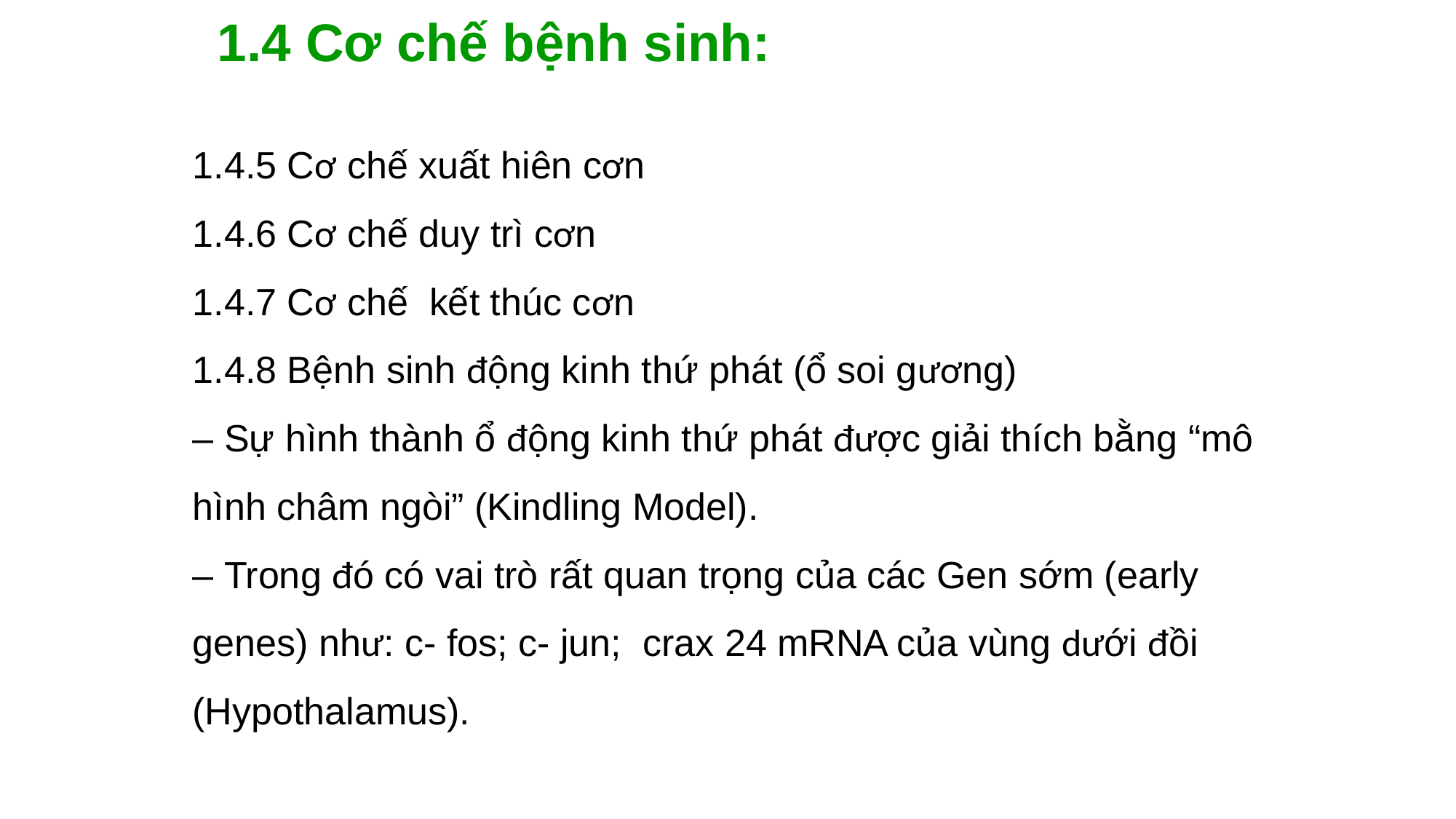

1.4 Cơ chế bệnh sinh:
1.3 Phân loại:
     Bảng phân loại bệnh lần thứ 10 năm 1992 (ICD 10 - 1992) như sau:
G.40. Ðộng kinh
G.40.0: Động kinh cục bộ vô căn
G.40.1: Động kinh cục bộ triệu chứng với cơn cục bộ đơn giản.
G.40.2: Động kinh cục bộ triệu chứng với cơn cục bộ phức tạp.
G.40.3: Động kinh toàn thể vô căn
G.40.4: Động kinh toàn thể khác.
1.4.1 Ðặc điểm tế bào động kinh
‒ Ðộng kinh là một quá trình bệnh lý có nhiều nguyên nhân và nhiều yếu tố bệnh sinh. Trong sự xuất hiện cơn động kinh có 2 yếu tố quan trọng:
	+ yếu tố di truyền  (thiên hướng mắc bệnh)
	+ yếu tố gây cơn (các bệnh mắc phải).
‒ Hai yếu tố này kết hợp với nhau làm thay đổi tập quán sinh hoá màng TBTK → ↑ kích thích TB
1.4.2 Hoạt động điện ngoài cơn của tế bào động kinh
1.4.3 Vai trò của các vùng chức năng khác trong não bộ
1.4.5 Cơ chế xuất hiên cơn
1.4.6 Cơ chế duy trì cơn
1.4.7 Cơ chế  kết thúc cơn
1.4.8 Bệnh sinh động kinh thứ phát (ổ soi gương)
‒ Sự hình thành ổ động kinh thứ phát được giải thích bằng “mô hình châm ngòi” (Kindling Model).
‒ Trong đó có vai trò rất quan trọng của các Gen sớm (early genes) như: c- fos; c- jun;  crax 24 mRNA của vùng dưới đồi (Hypothalamus).

G.40.5: Những hội chứng động kinh đặc biệt
G.40.6: Những cơn lớn không biệt định.
G.40.7: Những cơn nhỏ không biệt định.
G40.8: Động kinh khác
G40.9: Động kinh không biệt định
G41: Trạng thái động kinh.